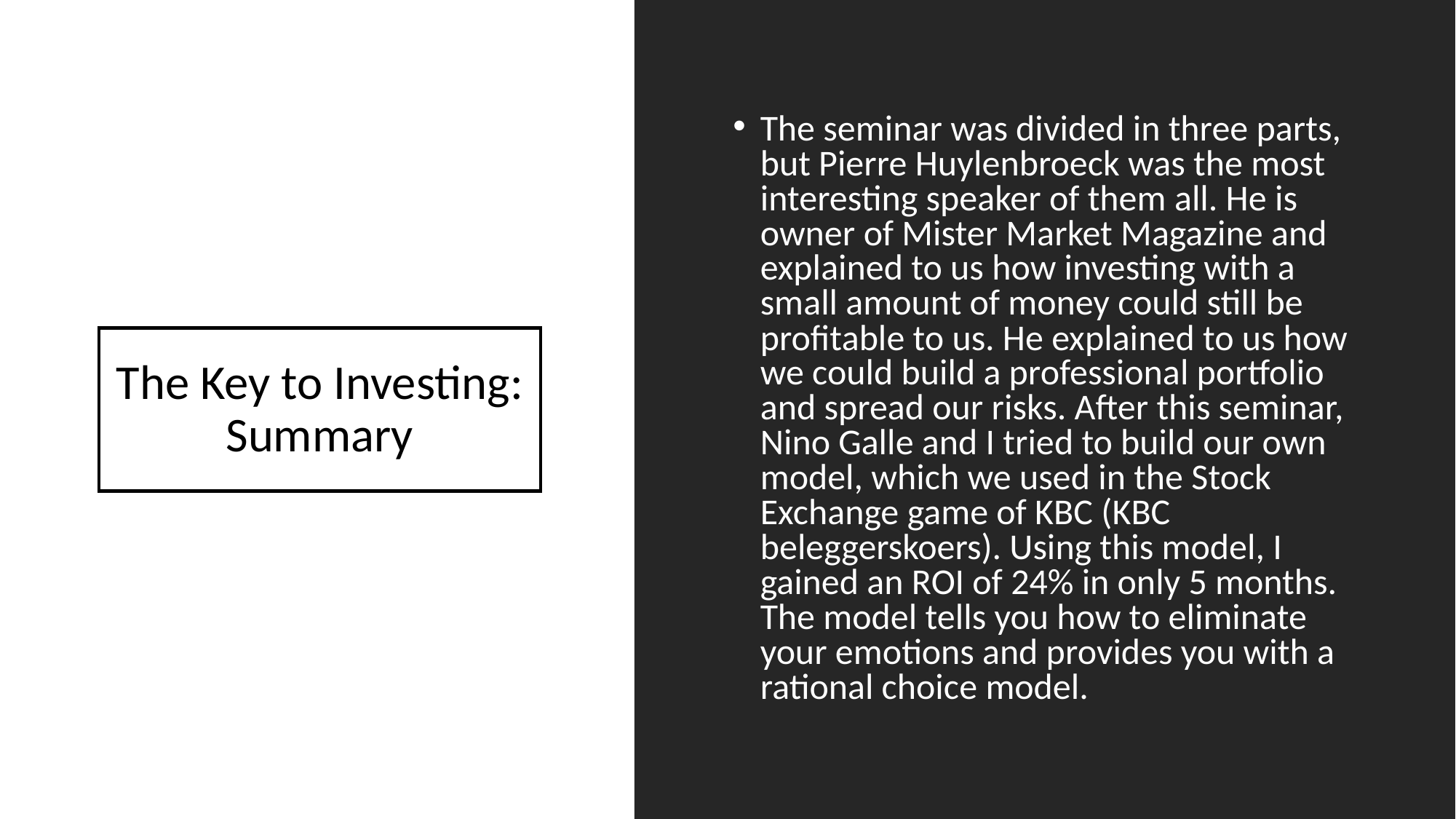

The seminar was divided in three parts, but Pierre Huylenbroeck was the most interesting speaker of them all. He is owner of Mister Market Magazine and explained to us how investing with a small amount of money could still be profitable to us. He explained to us how we could build a professional portfolio and spread our risks. After this seminar, Nino Galle and I tried to build our own model, which we used in the Stock Exchange game of KBC (KBC beleggerskoers). Using this model, I gained an ROI of 24% in only 5 months. The model tells you how to eliminate your emotions and provides you with a rational choice model.
# The Key to Investing: Summary